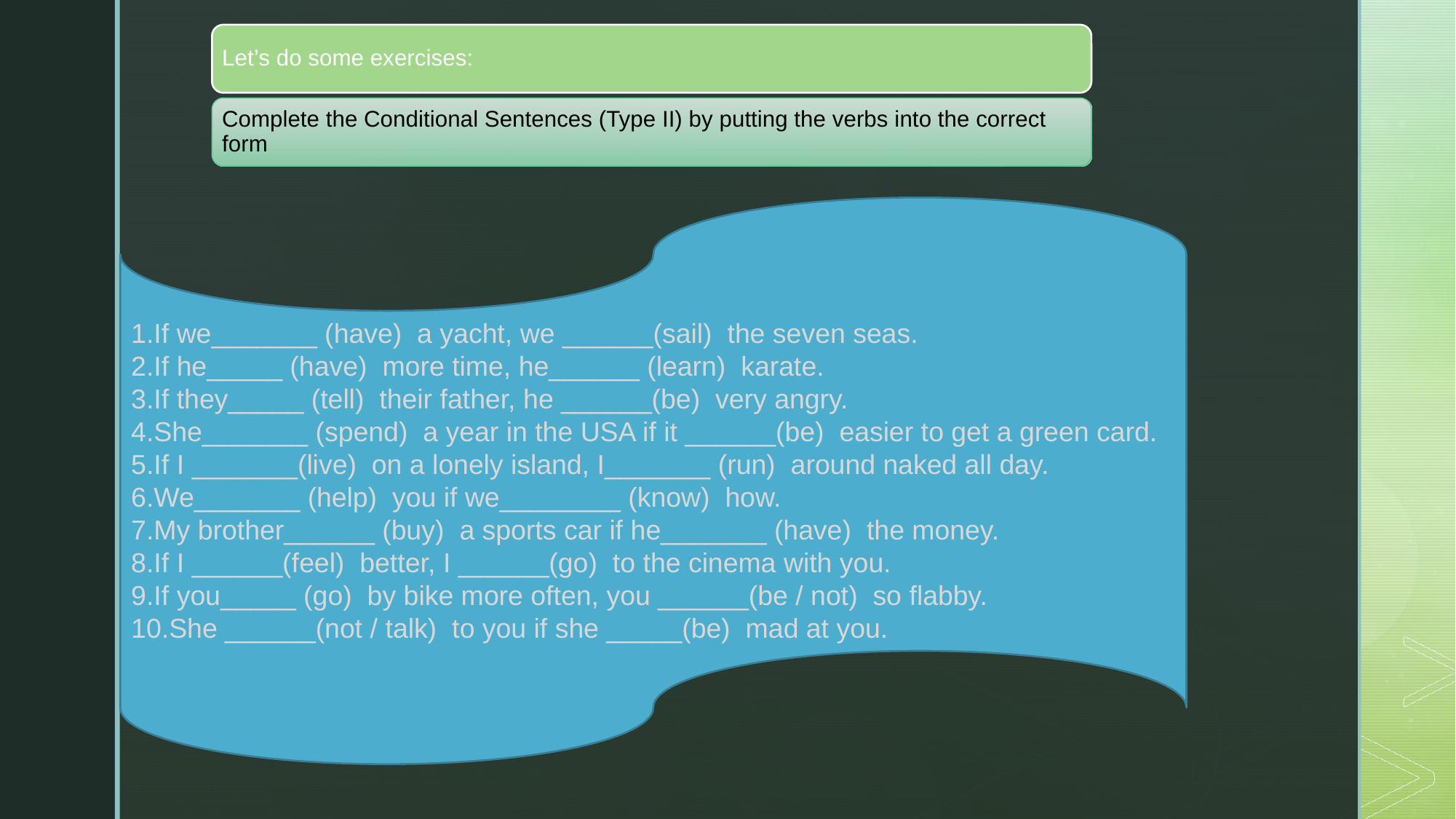

Let’s do some exercises:

Complete the Conditional Sentences (Type II) by putting the verbs into the correct form
If we_______ (have)  a yacht, we ______(sail)  the seven seas.
If he_____ (have)  more time, he______ (learn)  karate.
If they_____ (tell)  their father, he ______(be)  very angry.
She_______ (spend)  a year in the USA if it ______(be)  easier to get a green card.
If I _______(live)  on a lonely island, I_______ (run)  around naked all day.
We_______ (help)  you if we________ (know)  how.
My brother______ (buy)  a sports car if he_______ (have)  the money.
If I ______(feel)  better, I ______(go)  to the cinema with you.
If you_____ (go)  by bike more often, you ______(be / not)  so flabby.
She ______(not / talk)  to you if she _____(be)  mad at you.